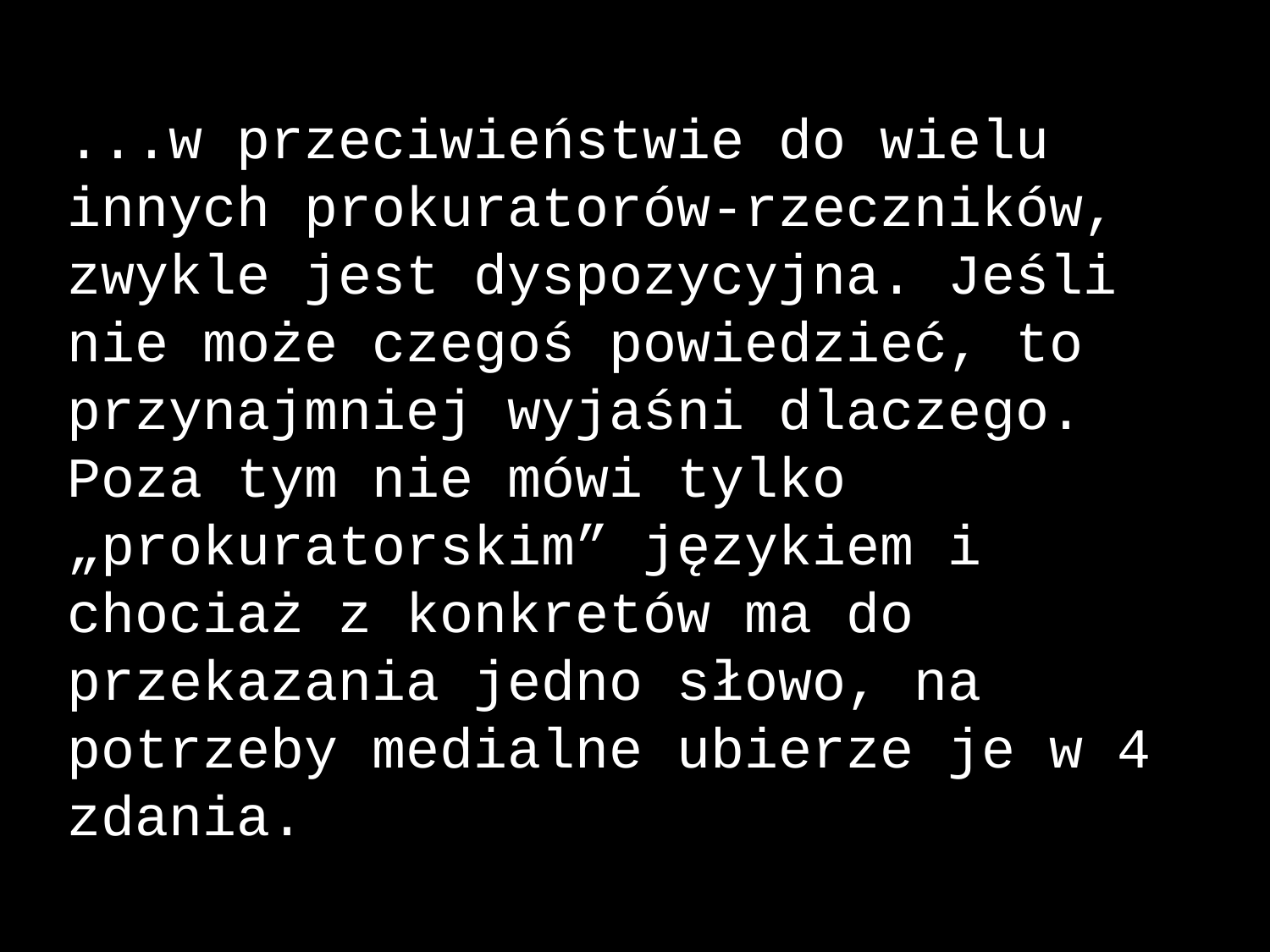

...w przeciwieństwie do wielu innych prokuratorów-rzeczników, zwykle jest dyspozycyjna. Jeśli nie może czegoś powiedzieć, to przynajmniej wyjaśni dlaczego. Poza tym nie mówi tylko „prokuratorskim” językiem i chociaż z konkretów ma do przekazania jedno słowo, na potrzeby medialne ubierze je w 4 zdania.